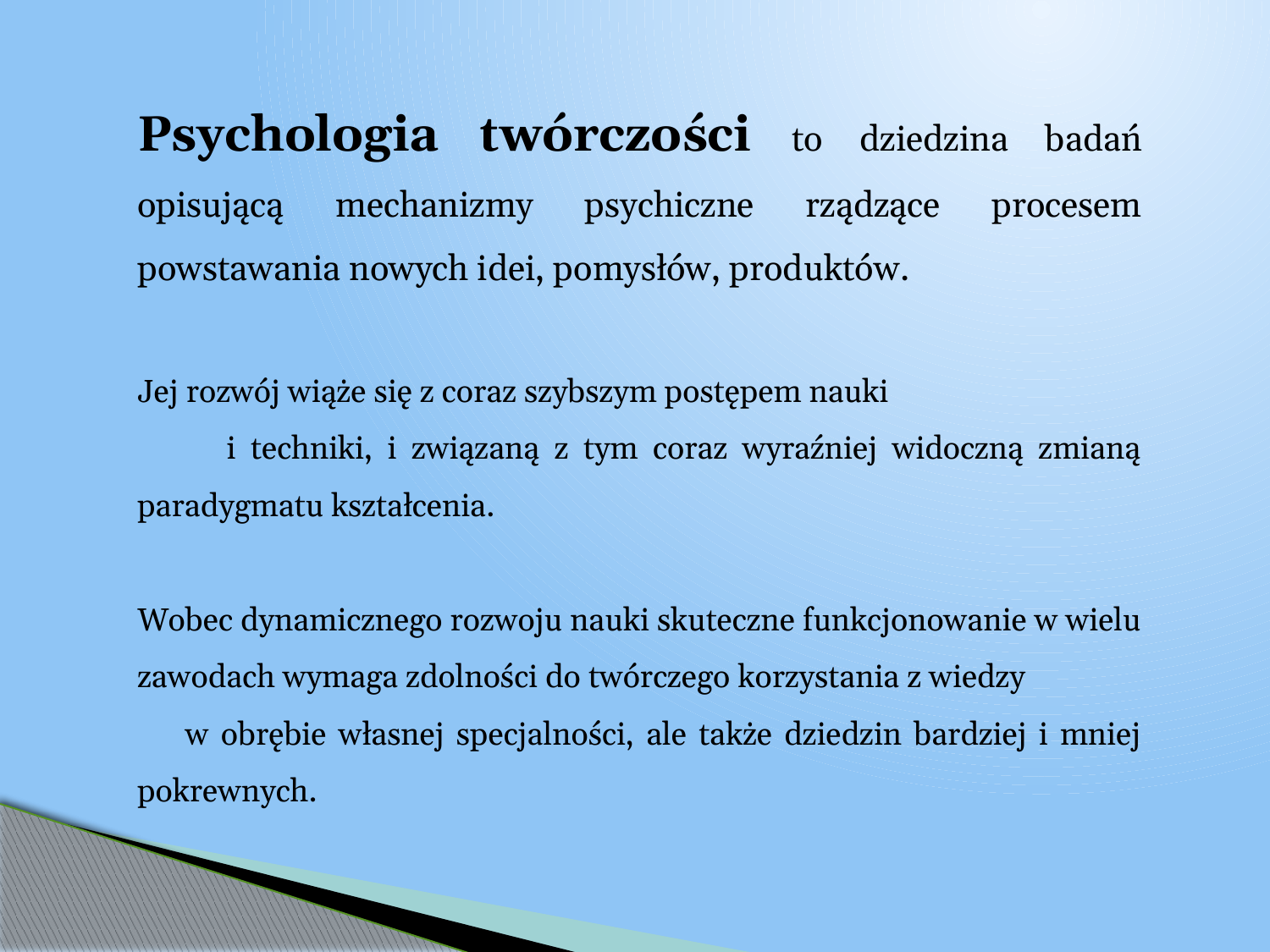

Psychologia twórczości to dziedzina badań opisującą mechanizmy psychiczne rządzące procesem powstawania nowych idei, pomysłów, produktów.

Jej rozwój wiąże się z coraz szybszym postępem nauki                                        i techniki, i związaną z tym coraz wyraźniej widoczną zmianą paradygmatu kształcenia.

Wobec dynamicznego rozwoju nauki skuteczne funkcjonowanie w wielu zawodach wymaga zdolności do twórczego korzystania z wiedzy                    w obrębie własnej specjalności, ale także dziedzin bardziej i mniej pokrewnych.